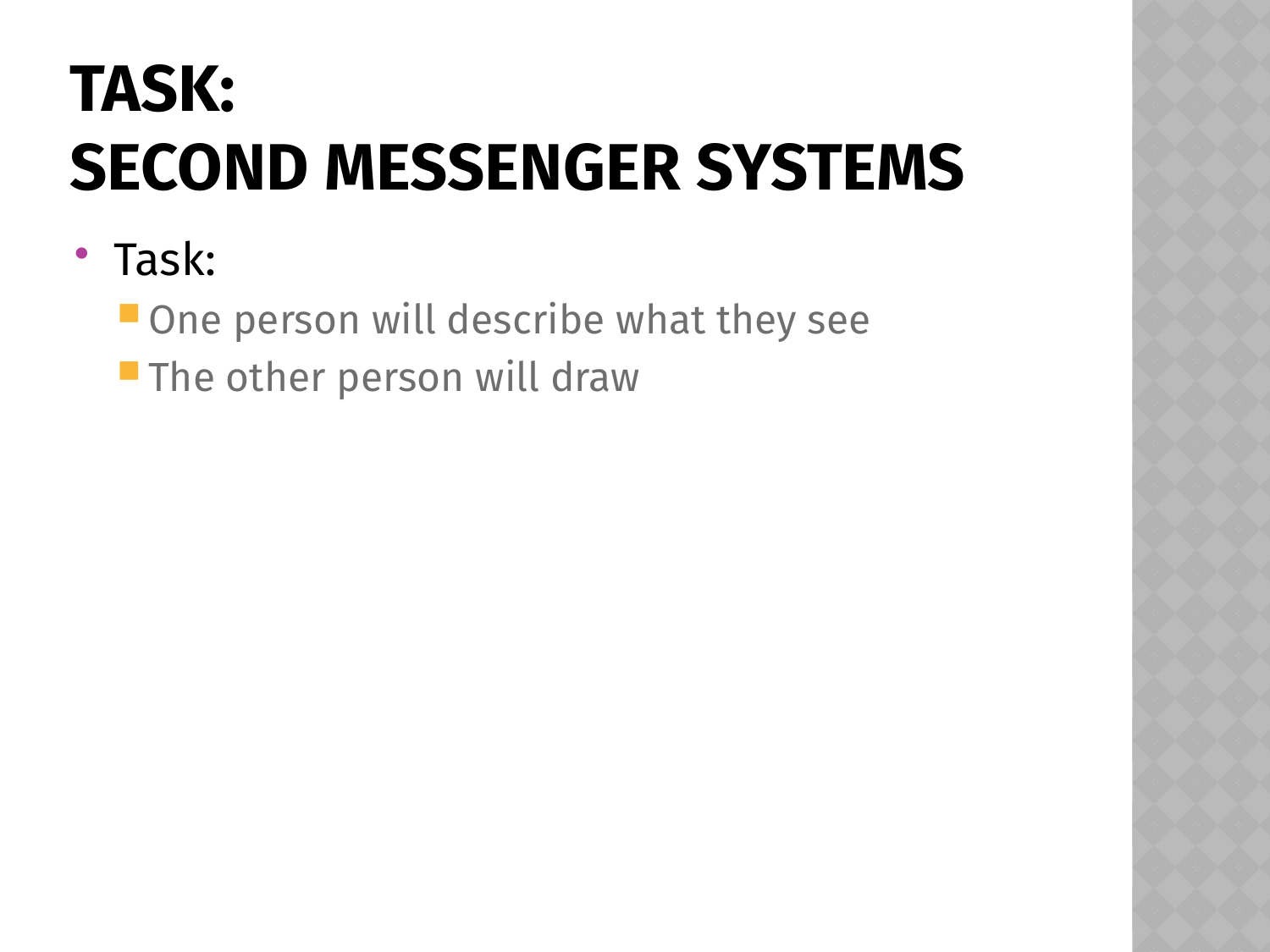

# Task: Second Messenger systems
Task:
One person will describe what they see
The other person will draw